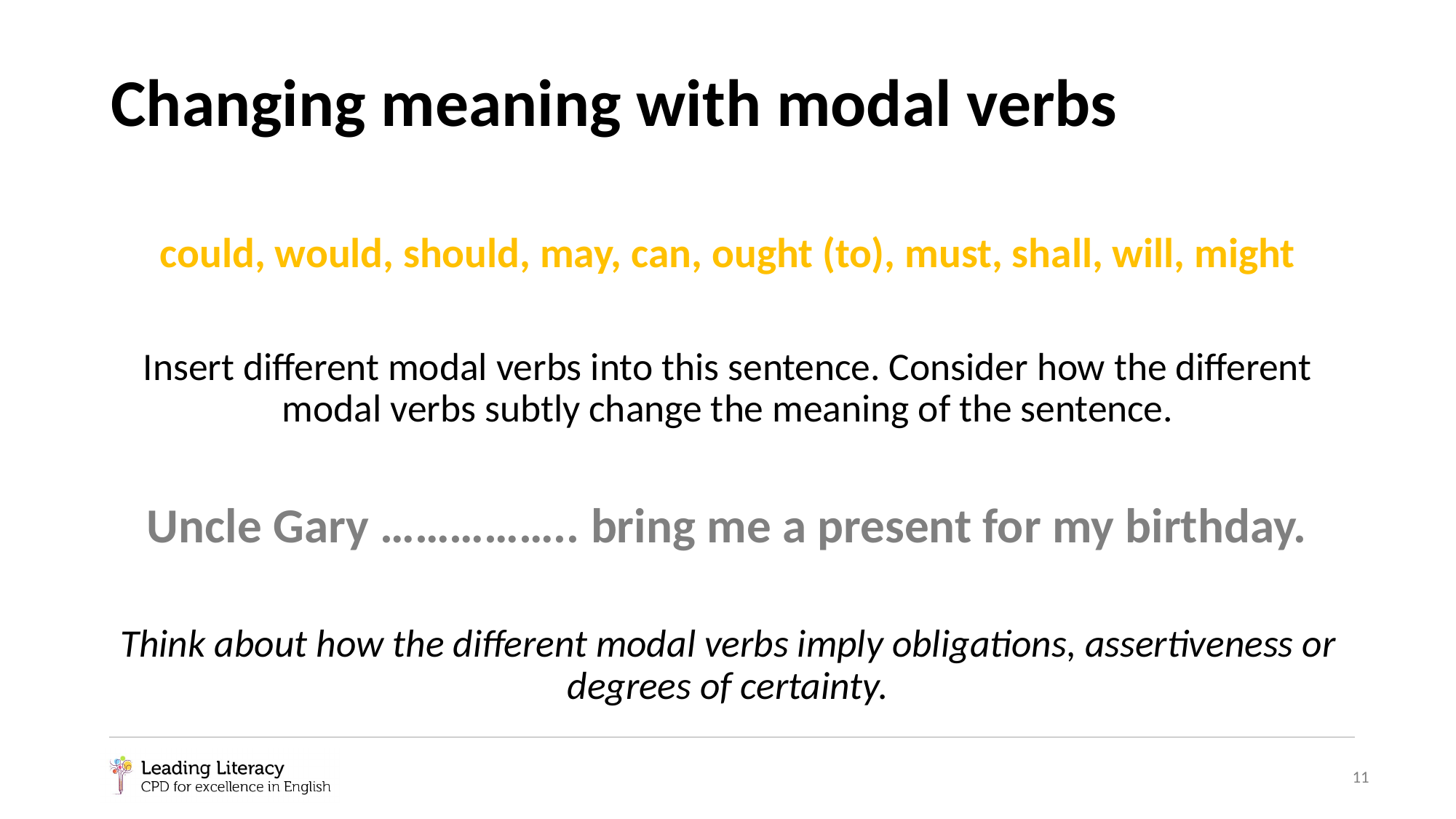

# Changing meaning with modal verbs

could, would, should, may, can, ought (to), must, shall, will, might

Insert different modal verbs into this sentence. Consider how the different modal verbs subtly change the meaning of the sentence.

Uncle Gary …………….. bring me a present for my birthday.

Think about how the different modal verbs imply obligations, assertiveness or degrees of certainty.